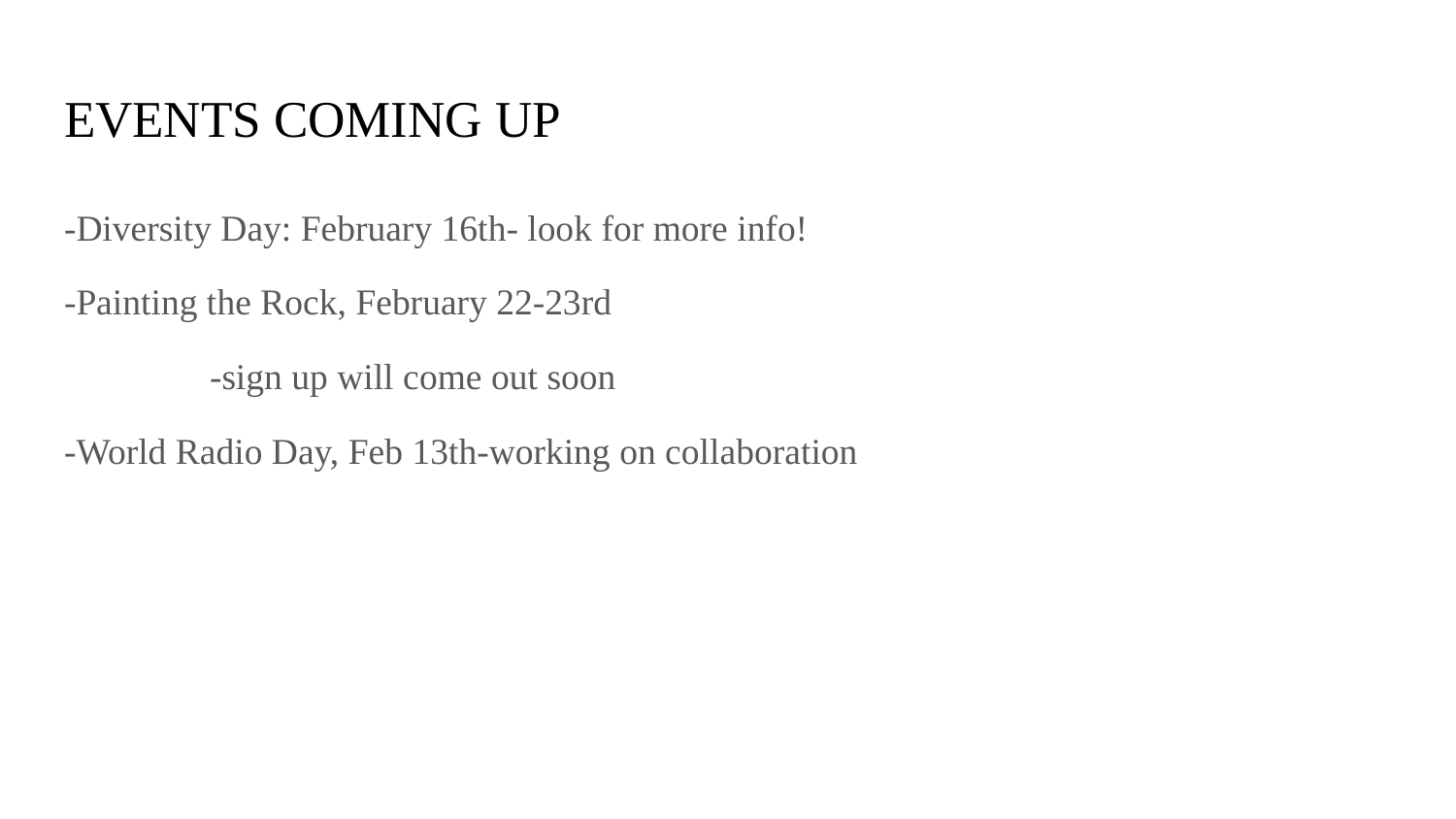

# EVENTS COMING UP
-Diversity Day: February 16th- look for more info!
-Painting the Rock, February 22-23rd
	-sign up will come out soon
-World Radio Day, Feb 13th-working on collaboration